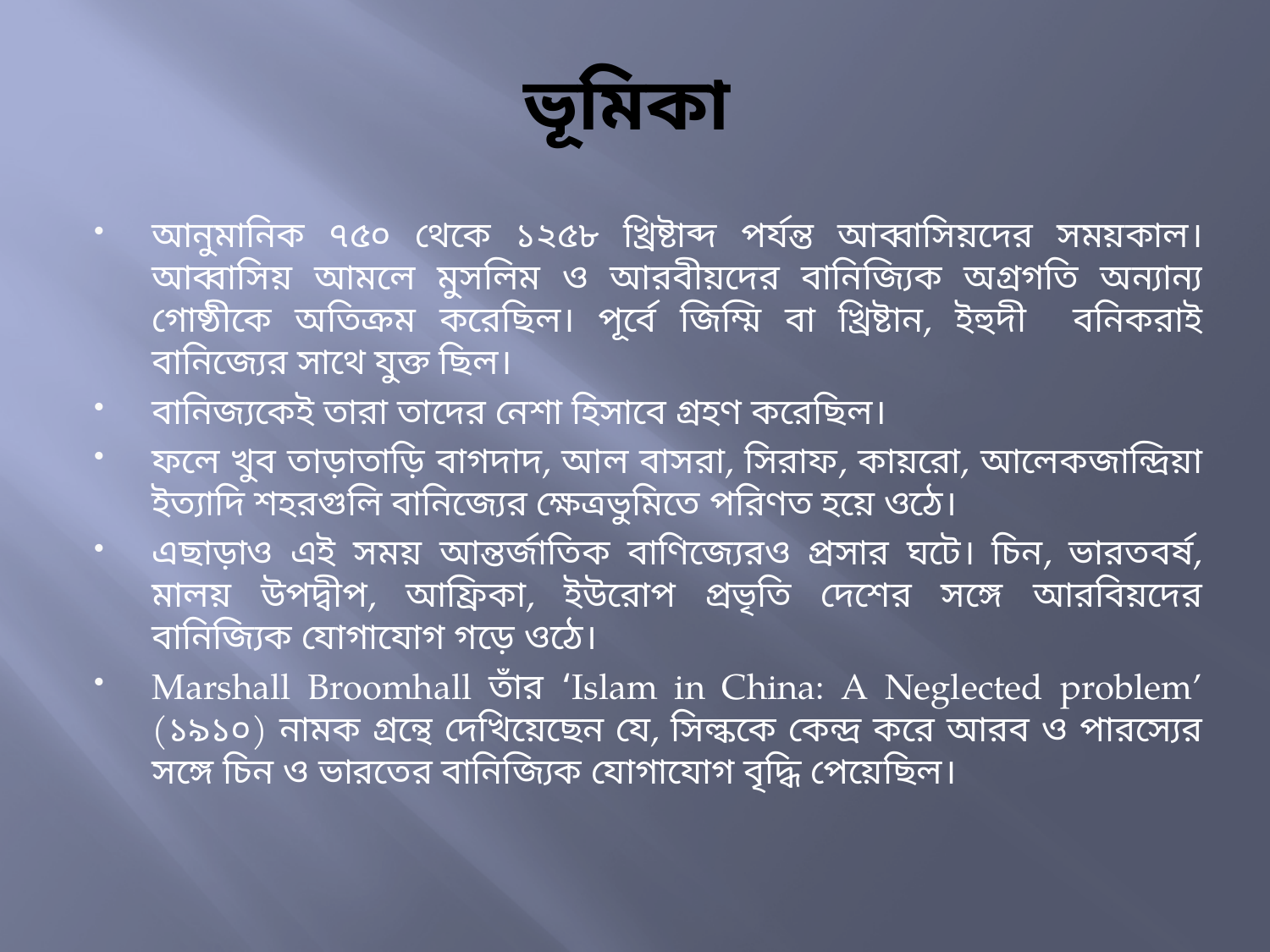

# ভূমিকা
আনুমানিক ৭৫০ থেকে ১২৫৮ খ্রিষ্টাব্দ পর্যন্ত আব্বাসিয়দের সময়কাল। আব্বাসিয় আমলে মুসলিম ও আরবীয়দের বানিজ্যিক অগ্রগতি অন্যান্য গোষ্ঠীকে অতিক্রম করেছিল। পূর্বে জিম্মি বা খ্রিষ্টান, ইহুদী  বনিকরাই বানিজ্যের সাথে যুক্ত ছিল।
বানিজ্যকেই তারা তাদের নেশা হিসাবে গ্রহণ করেছিল।
ফলে খুব তাড়াতাড়ি বাগদাদ, আল বাসরা, সিরাফ, কায়রো, আলেকজান্দ্রিয়া ইত্যাদি শহরগুলি বানিজ্যের ক্ষেত্রভুমিতে পরিণত হয়ে ওঠে।
এছাড়াও এই সময় আন্তর্জাতিক বাণিজ্যেরও প্রসার ঘটে। চিন, ভারতবর্ষ, মালয় উপদ্বীপ, আফ্রিকা, ইউরোপ প্রভৃতি দেশের সঙ্গে আরবিয়দের বানিজ্যিক যোগাযোগ গড়ে ওঠে।
Marshall Broomhall তাঁর ‘Islam in China: A Neglected problem’ (১৯১০) নামক গ্রন্থে দেখিয়েছেন যে, সিল্ককে কেন্দ্র করে আরব ও পারস্যের সঙ্গে চিন ও ভারতের বানিজ্যিক যোগাযোগ বৃদ্ধি পেয়েছিল।